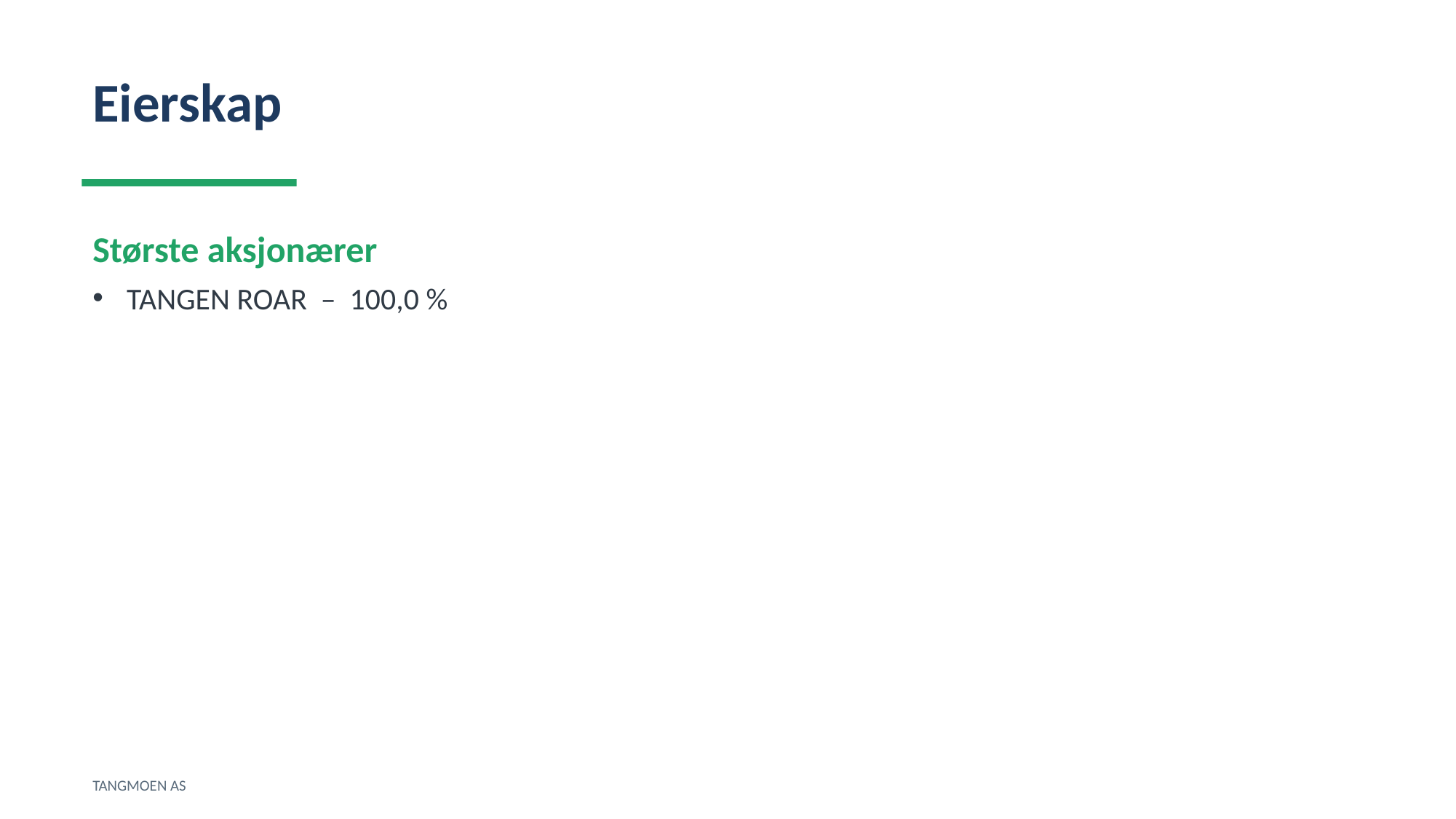

Eierskap

Største aksjonærer
TANGEN ROAR  –  100,0 %
TANGMOEN AS